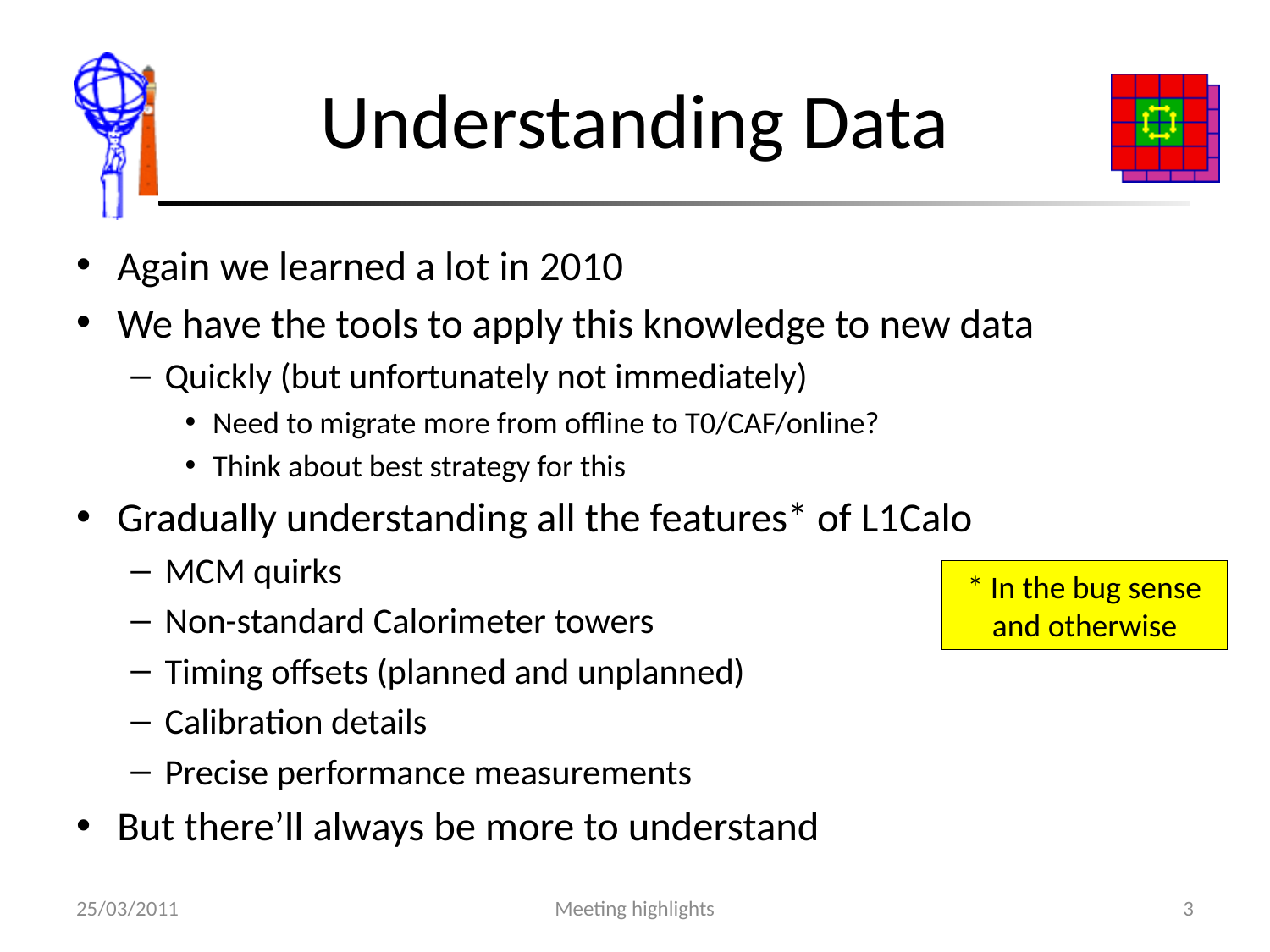

# Understanding Data
Again we learned a lot in 2010
We have the tools to apply this knowledge to new data
Quickly (but unfortunately not immediately)
Need to migrate more from offline to T0/CAF/online?
Think about best strategy for this
Gradually understanding all the features* of L1Calo
MCM quirks
Non-standard Calorimeter towers
Timing offsets (planned and unplanned)
Calibration details
Precise performance measurements
But there’ll always be more to understand

* In the bug sense and otherwise
25/03/2011
Meeting highlights
3